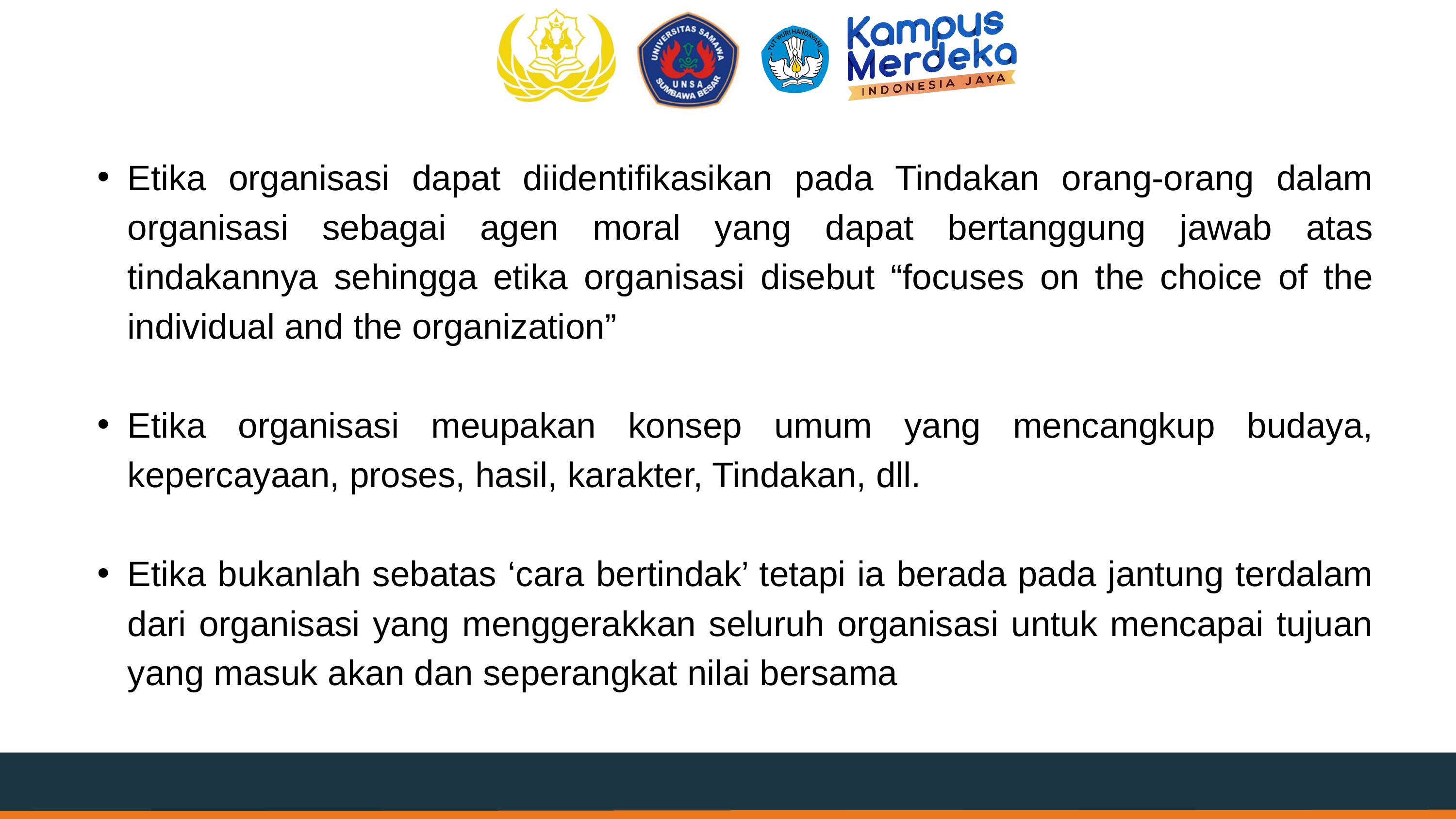

Etika organisasi dapat diidentifikasikan pada Tindakan orang-orang dalam organisasi sebagai agen moral yang dapat bertanggung jawab atas tindakannya sehingga etika organisasi disebut “focuses on the choice of the individual and the organization”

Etika organisasi meupakan konsep umum yang mencangkup budaya, kepercayaan, proses, hasil, karakter, Tindakan, dll.

Etika bukanlah sebatas ‘cara bertindak’ tetapi ia berada pada jantung terdalam dari organisasi yang menggerakkan seluruh organisasi untuk mencapai tujuan yang masuk akan dan seperangkat nilai bersama